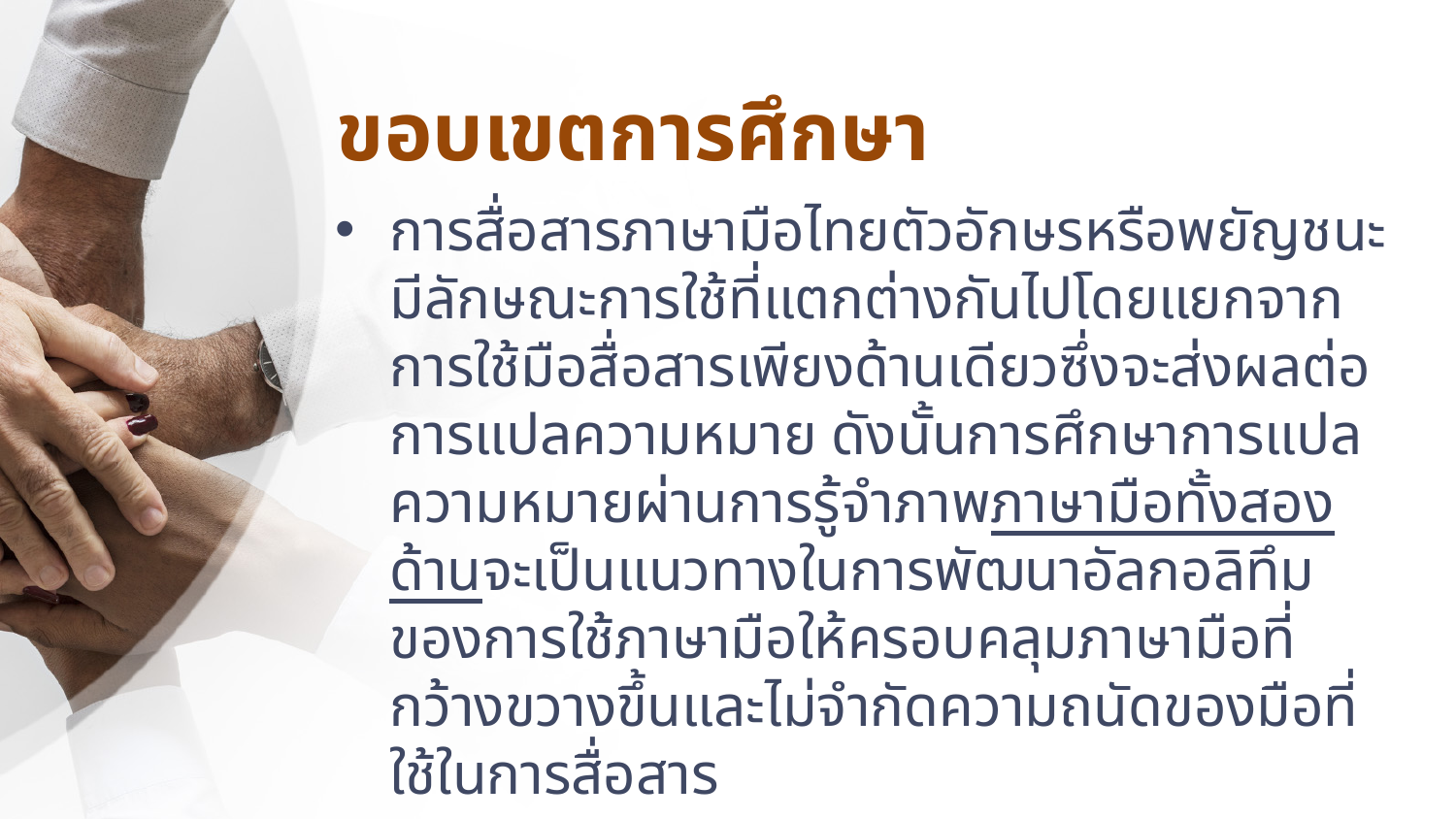

# ขอบเขตการศึกษา
การสื่อสารภาษามือไทยตัวอักษรหรือพยัญชนะมีลักษณะการใช้ที่แตกต่างกันไปโดยแยกจากการใช้มือสื่อสารเพียงด้านเดียวซึ่งจะส่งผลต่อการแปลความหมาย ดังนั้นการศึกษาการแปลความหมายผ่านการรู้จำภาพภาษามือทั้งสองด้านจะเป็นแนวทางในการพัฒนาอัลกอลิทึมของการใช้ภาษามือให้ครอบคลุมภาษามือที่กว้างขวางขึ้นและไม่จำกัดความถนัดของมือที่ใช้ในการสื่อสาร